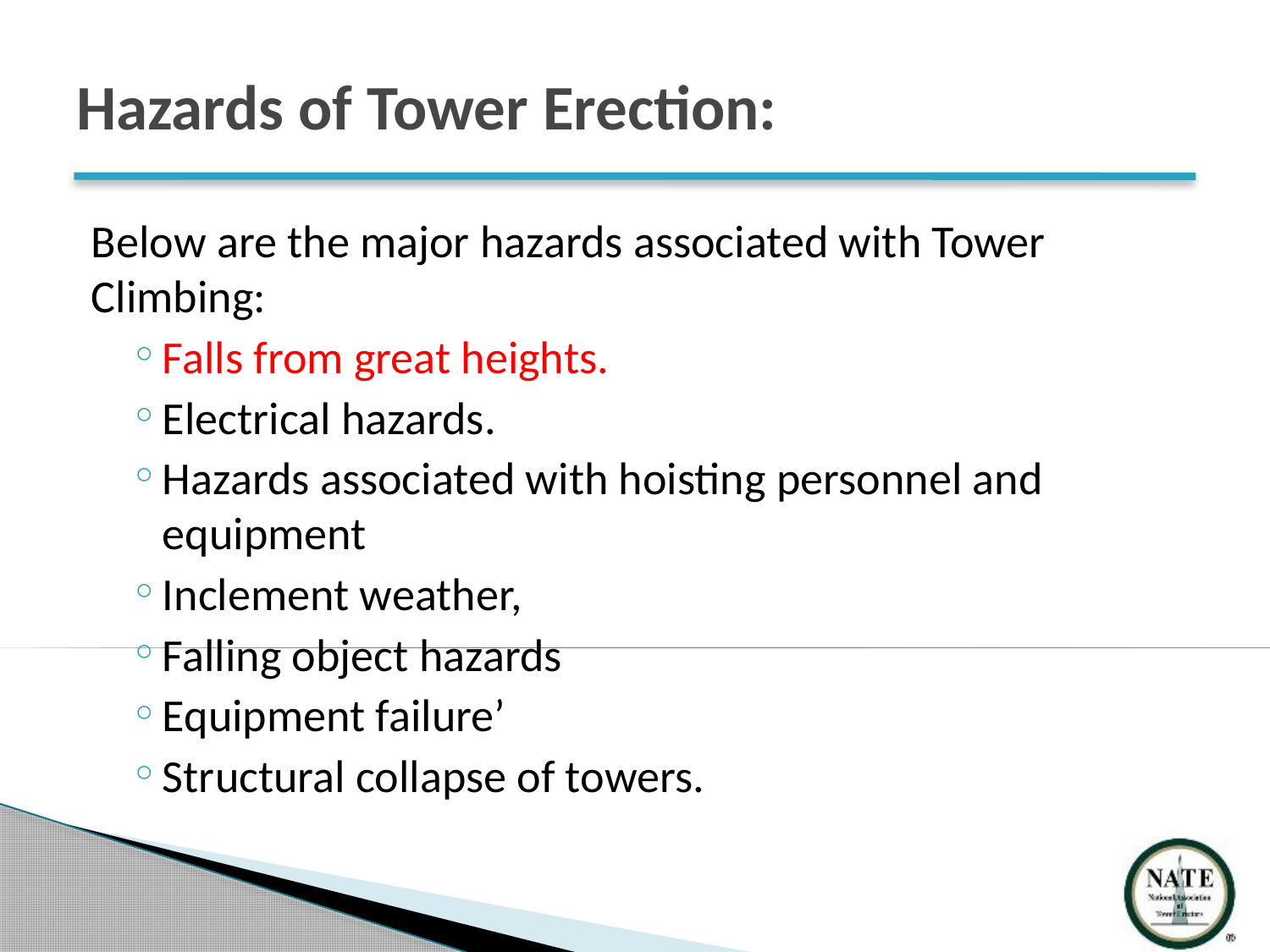

# Hazards of Tower Erection:
Below are the major hazards associated with Tower Climbing:
Falls from great heights.
Electrical hazards.
Hazards associated with hoisting personnel and equipment
Inclement weather,
Falling object hazards
Equipment failure’
Structural collapse of towers.